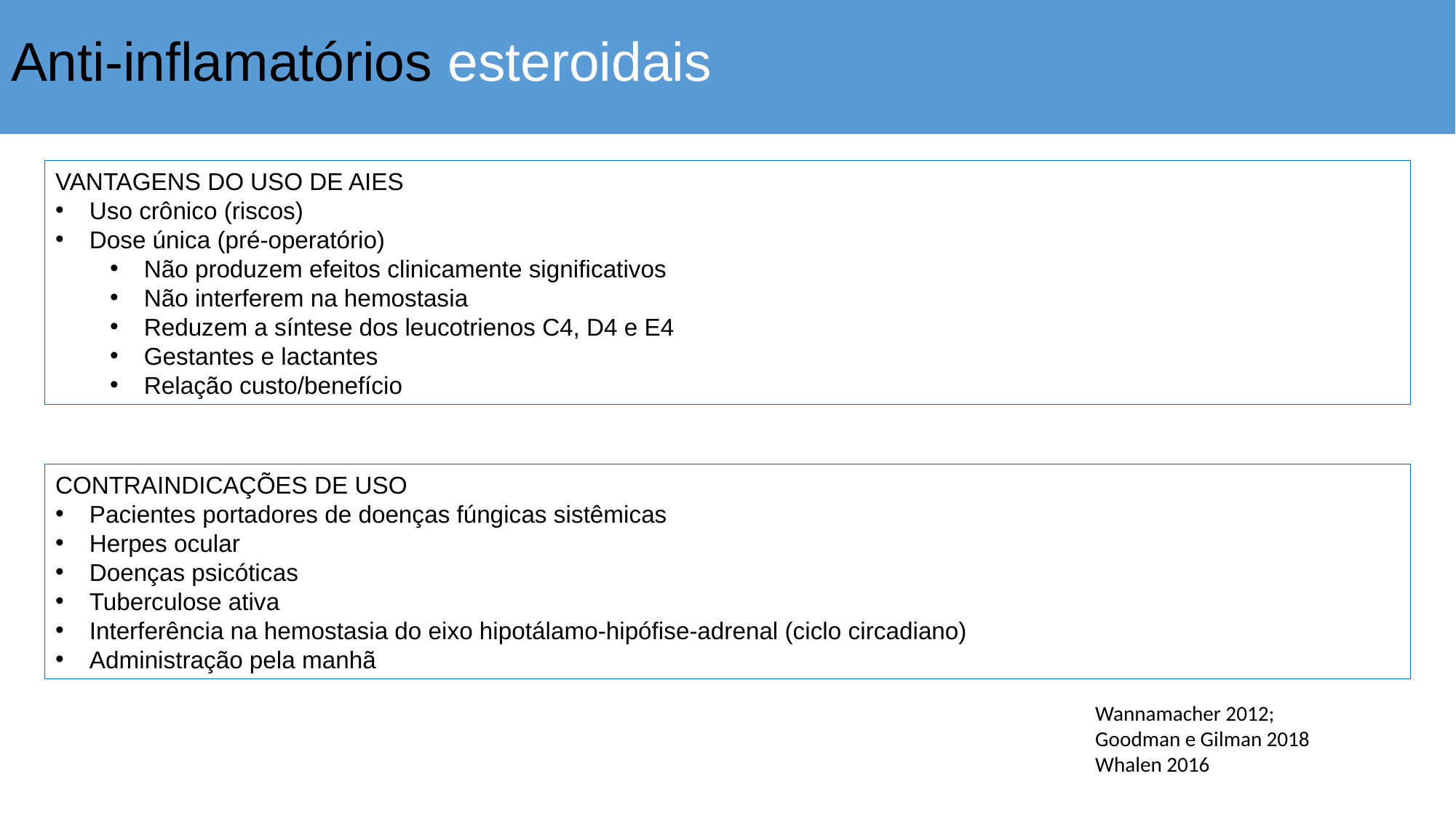

Anti-inflamatórios esteroidais
VANTAGENS DO USO DE AIES
Uso crônico (riscos)
Dose única (pré-operatório)
Não produzem efeitos clinicamente significativos
Não interferem na hemostasia
Reduzem a síntese dos leucotrienos C4, D4 e E4
Gestantes e lactantes
Relação custo/benefício
CONTRAINDICAÇÕES DE USO
Pacientes portadores de doenças fúngicas sistêmicas
Herpes ocular
Doenças psicóticas
Tuberculose ativa
Interferência na hemostasia do eixo hipotálamo-hipófise-adrenal (ciclo circadiano)
Administração pela manhã
Wannamacher 2012; Goodman e Gilman 2018
Whalen 2016